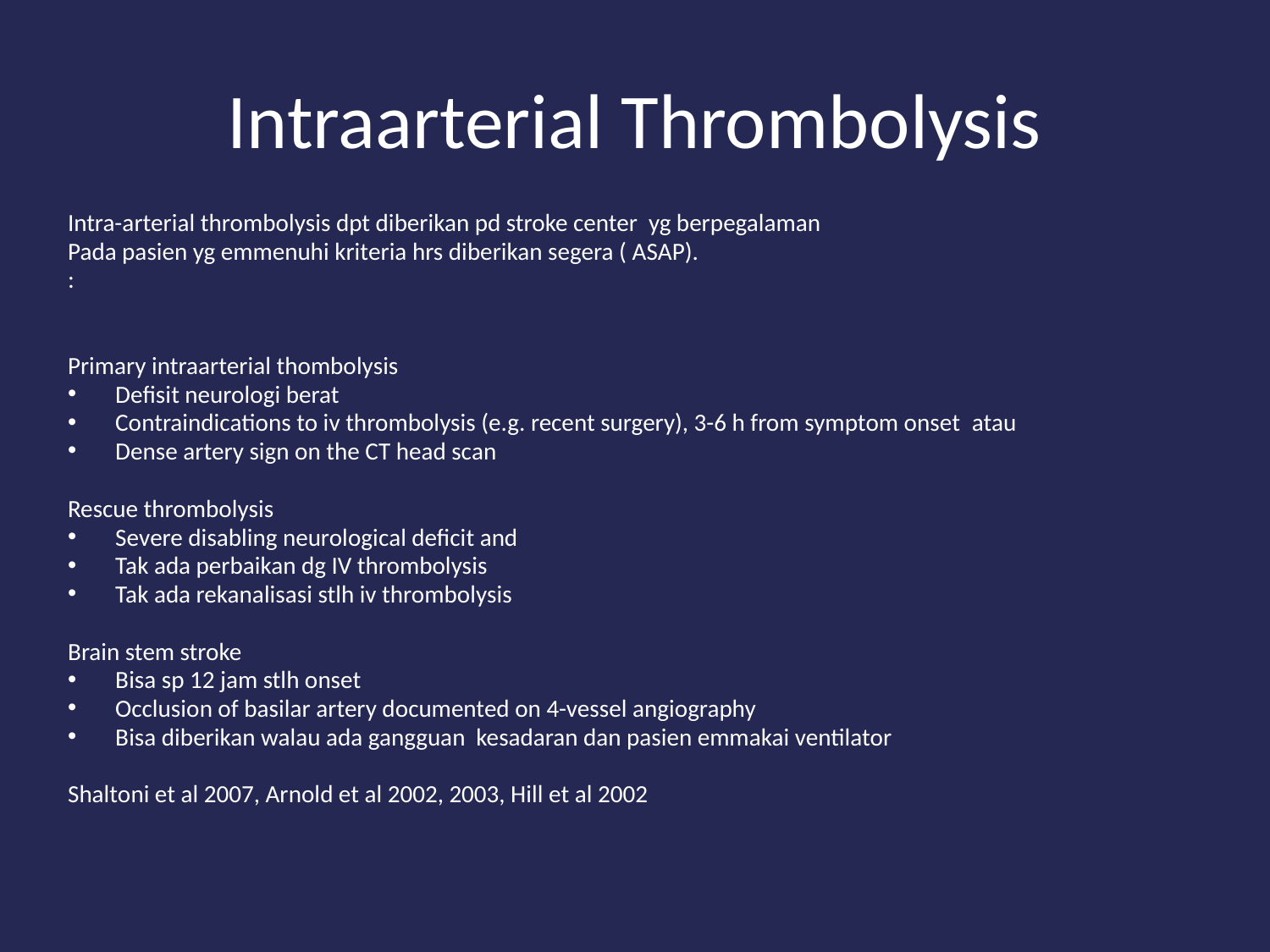

# Intraarterial Thrombolysis
Intra-arterial thrombolysis dpt diberikan pd stroke center  yg berpegalaman
Pada pasien yg emmenuhi kriteria hrs diberikan segera ( ASAP).
:

Primary intraarterial thombolysis
Defisit neurologi berat
Contraindications to iv thrombolysis (e.g. recent surgery), 3-6 h from symptom onset  atau
Dense artery sign on the CT head scan

Rescue thrombolysis
Severe disabling neurological deficit and
Tak ada perbaikan dg IV thrombolysis
Tak ada rekanalisasi stlh iv thrombolysis

Brain stem stroke
Bisa sp 12 jam stlh onset
Occlusion of basilar artery documented on 4-vessel angiography
Bisa diberikan walau ada gangguan  kesadaran dan pasien emmakai ventilator

Shaltoni et al 2007, Arnold et al 2002, 2003, Hill et al 2002